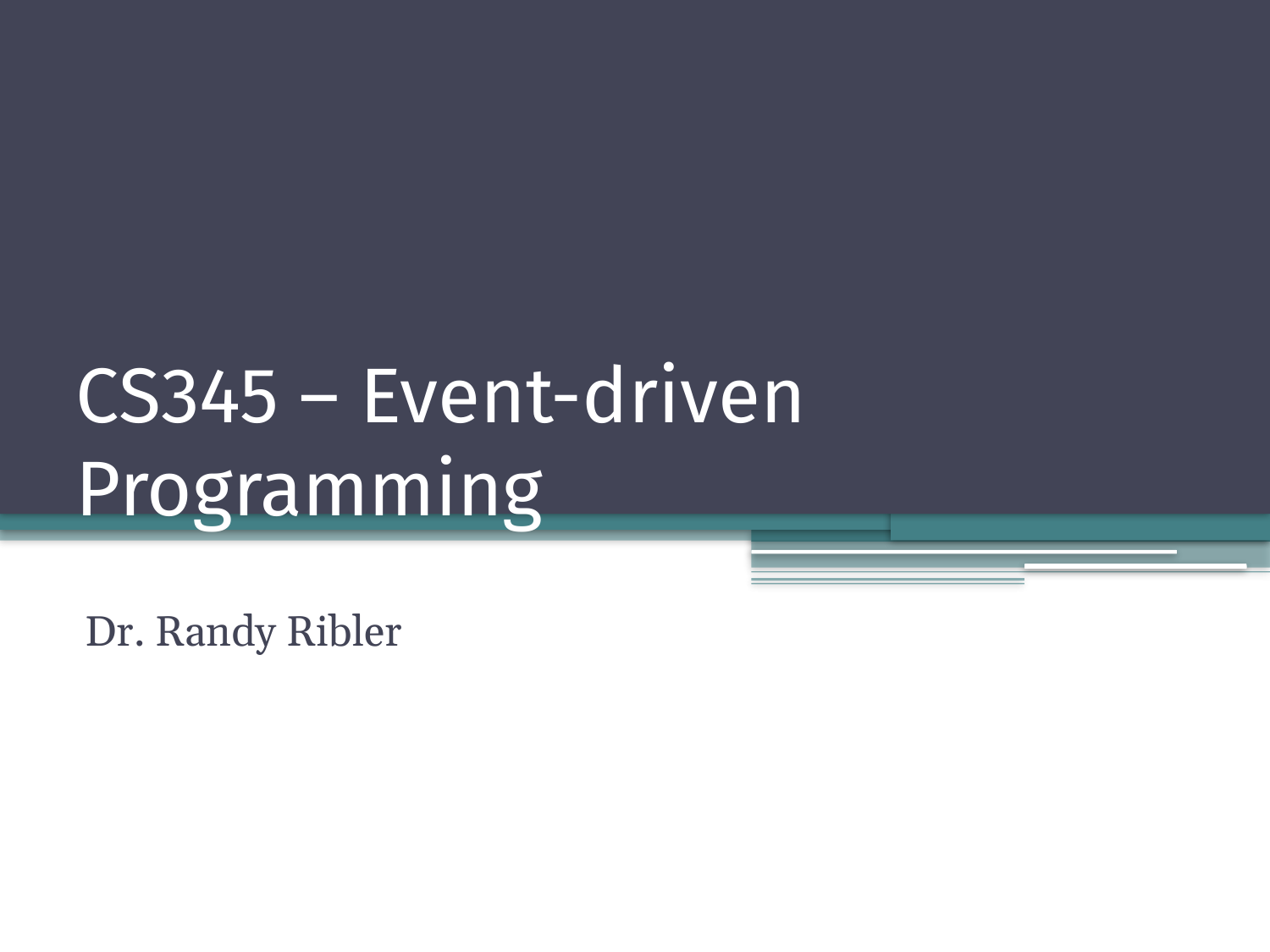

# CS345 – Event-driven Programming

Dr. Randy Ribler